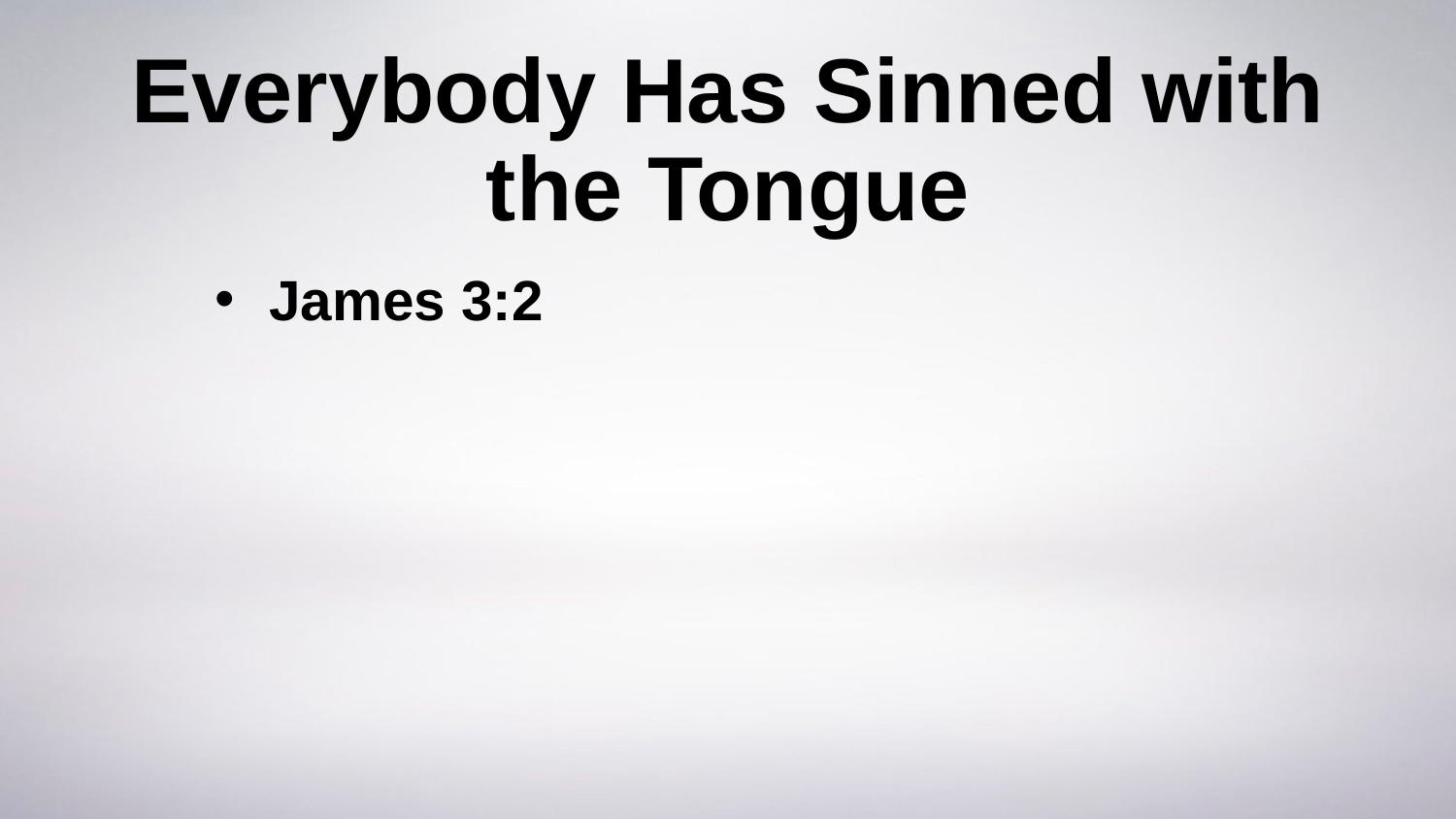

# Everybody Has Sinned with the Tongue
James 3:2